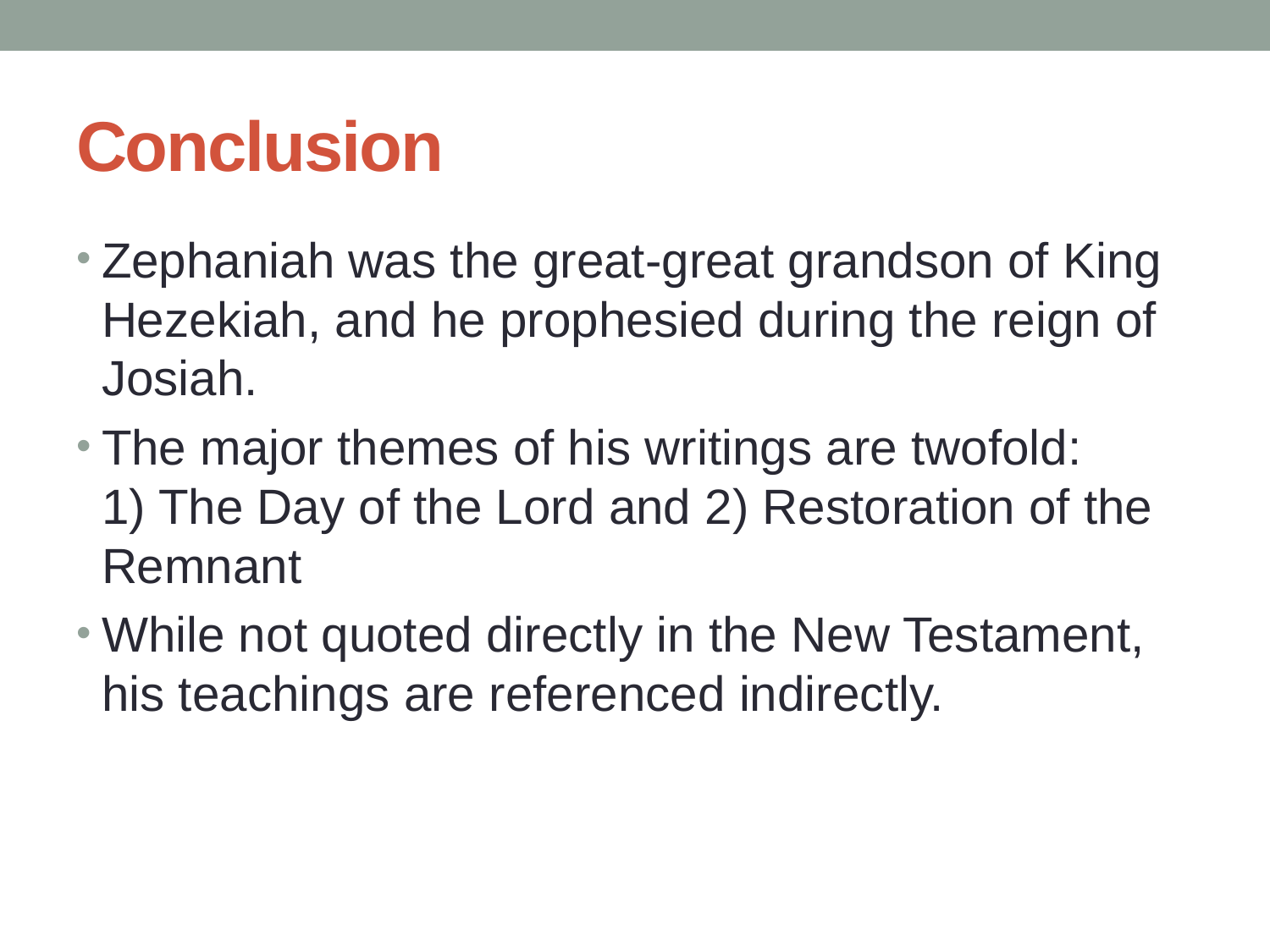

# Conclusion
Zephaniah was the great-great grandson of King Hezekiah, and he prophesied during the reign of Josiah.
The major themes of his writings are twofold:     1) The Day of the Lord and 2) Restoration of the Remnant
While not quoted directly in the New Testament, his teachings are referenced indirectly.